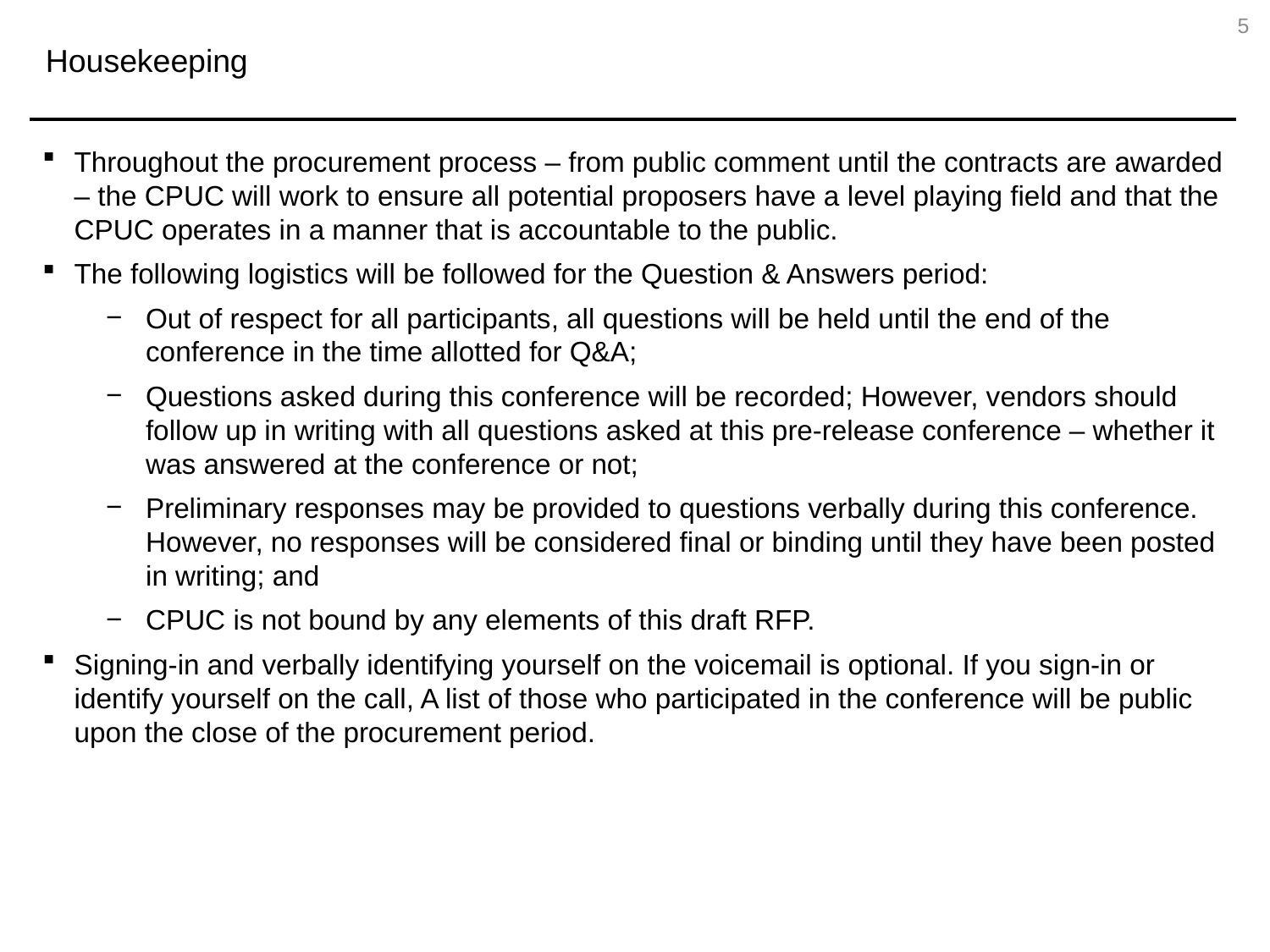

Housekeeping
5
Throughout the procurement process – from public comment until the contracts are awarded – the CPUC will work to ensure all potential proposers have a level playing field and that the CPUC operates in a manner that is accountable to the public.
The following logistics will be followed for the Question & Answers period:
Out of respect for all participants, all questions will be held until the end of the conference in the time allotted for Q&A;
Questions asked during this conference will be recorded; However, vendors should follow up in writing with all questions asked at this pre-release conference – whether it was answered at the conference or not;
Preliminary responses may be provided to questions verbally during this conference. However, no responses will be considered final or binding until they have been posted in writing; and
CPUC is not bound by any elements of this draft RFP.
Signing-in and verbally identifying yourself on the voicemail is optional. If you sign-in or identify yourself on the call, A list of those who participated in the conference will be public upon the close of the procurement period.